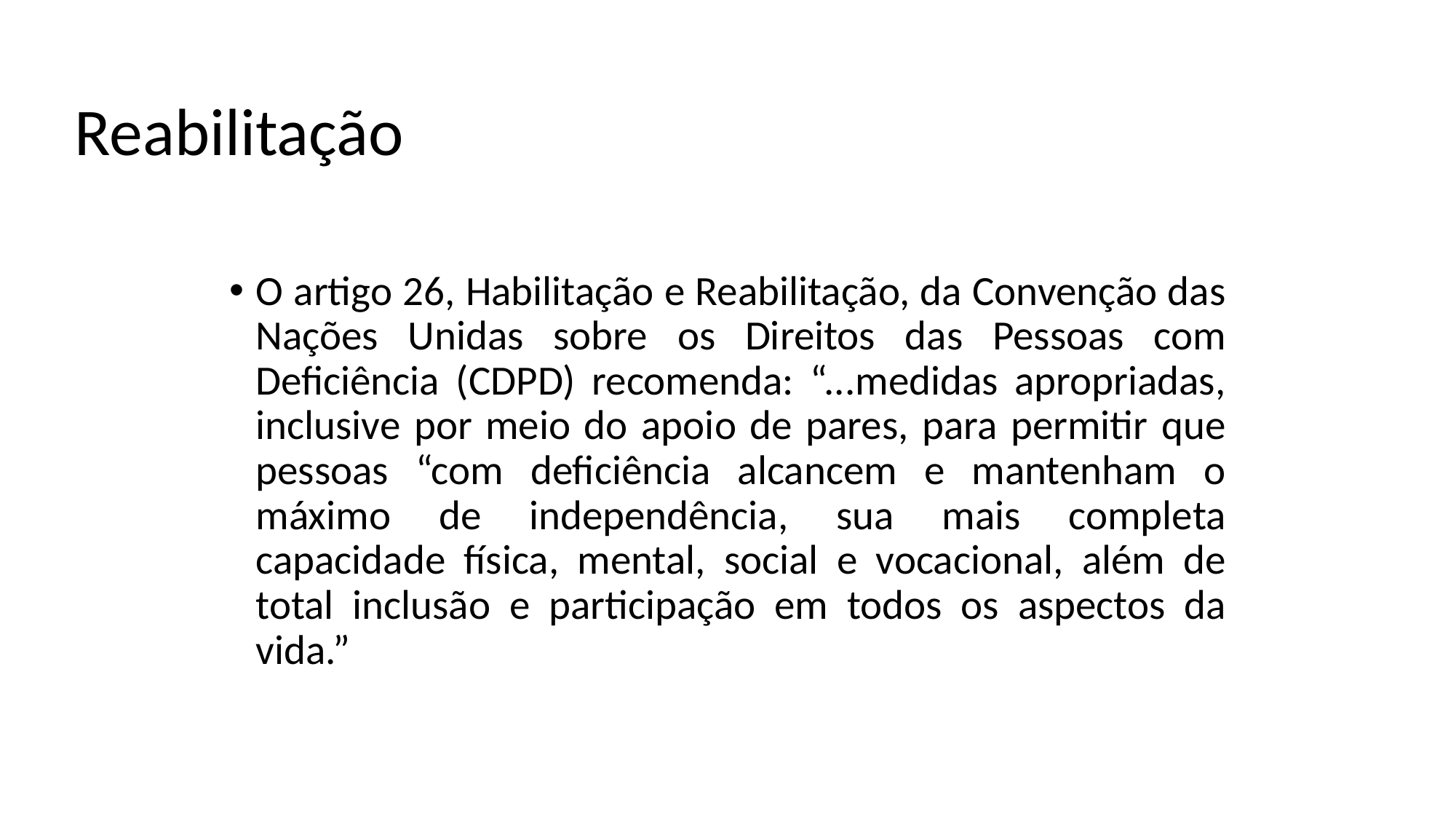

# Reabilitação
O artigo 26, Habilitação e Reabilitação, da Convenção das Nações Unidas sobre os Direitos das Pessoas com Deficiência (CDPD) recomenda: “...medidas apropriadas, inclusive por meio do apoio de pares, para permitir que pessoas “com deficiência alcancem e mantenham o máximo de independência, sua mais completa capacidade física, mental, social e vocacional, além de total inclusão e participação em todos os aspectos da vida.”